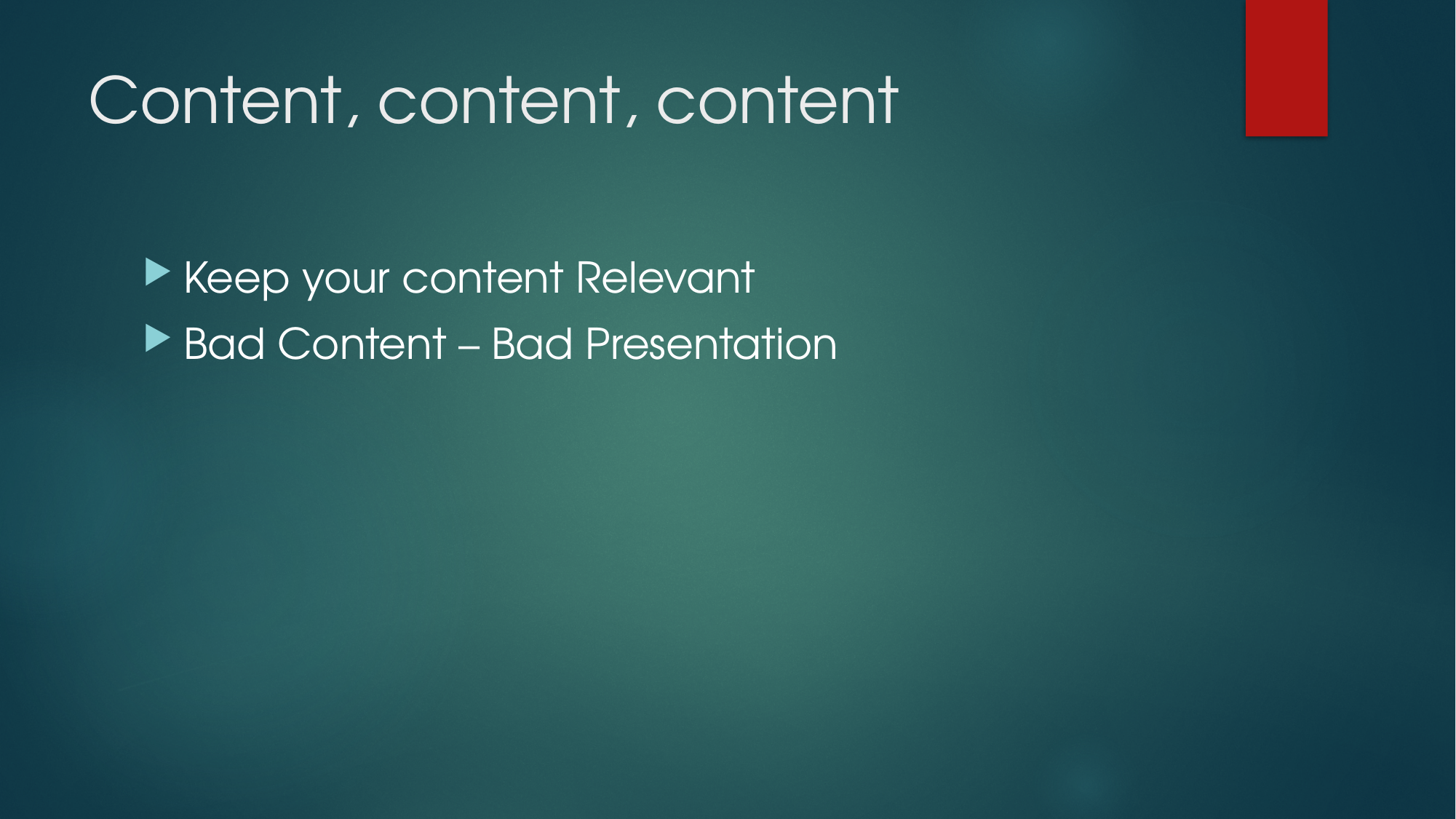

# Content, content, content
Keep your content Relevant
Bad Content – Bad Presentation